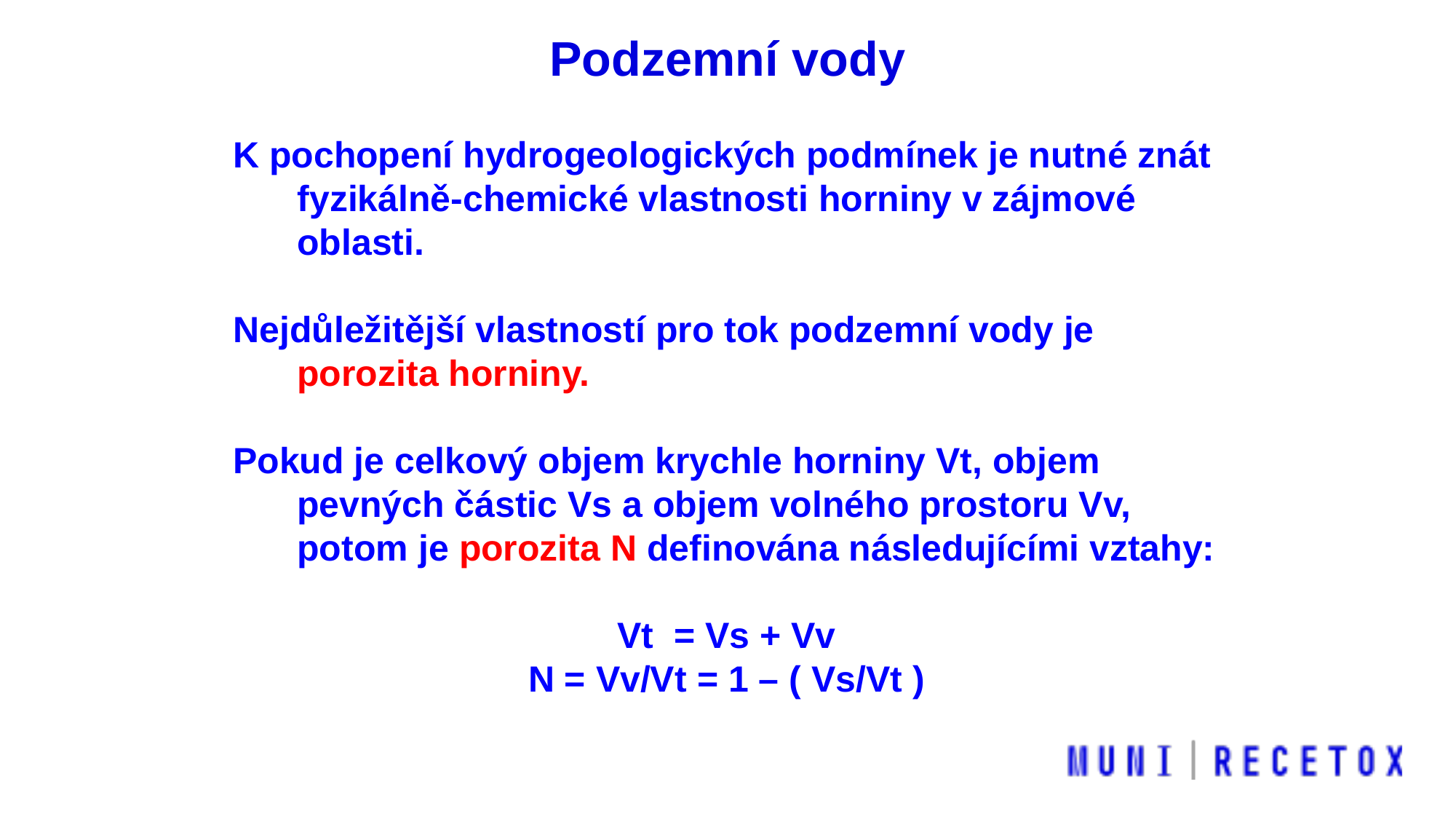

Podzemní vody
K pochopení hydrogeologických podmínek je nutné znát fyzikálně-chemické vlastnosti horniny v zájmové oblasti.

Nejdůležitější vlastností pro tok podzemní vody je porozita horniny.

Pokud je celkový objem krychle horniny Vt, objem pevných částic Vs a objem volného prostoru Vv, potom je porozita N definována následujícími vztahy:

Vt  = Vs + Vv
N = Vv/Vt = 1 – ( Vs/Vt )